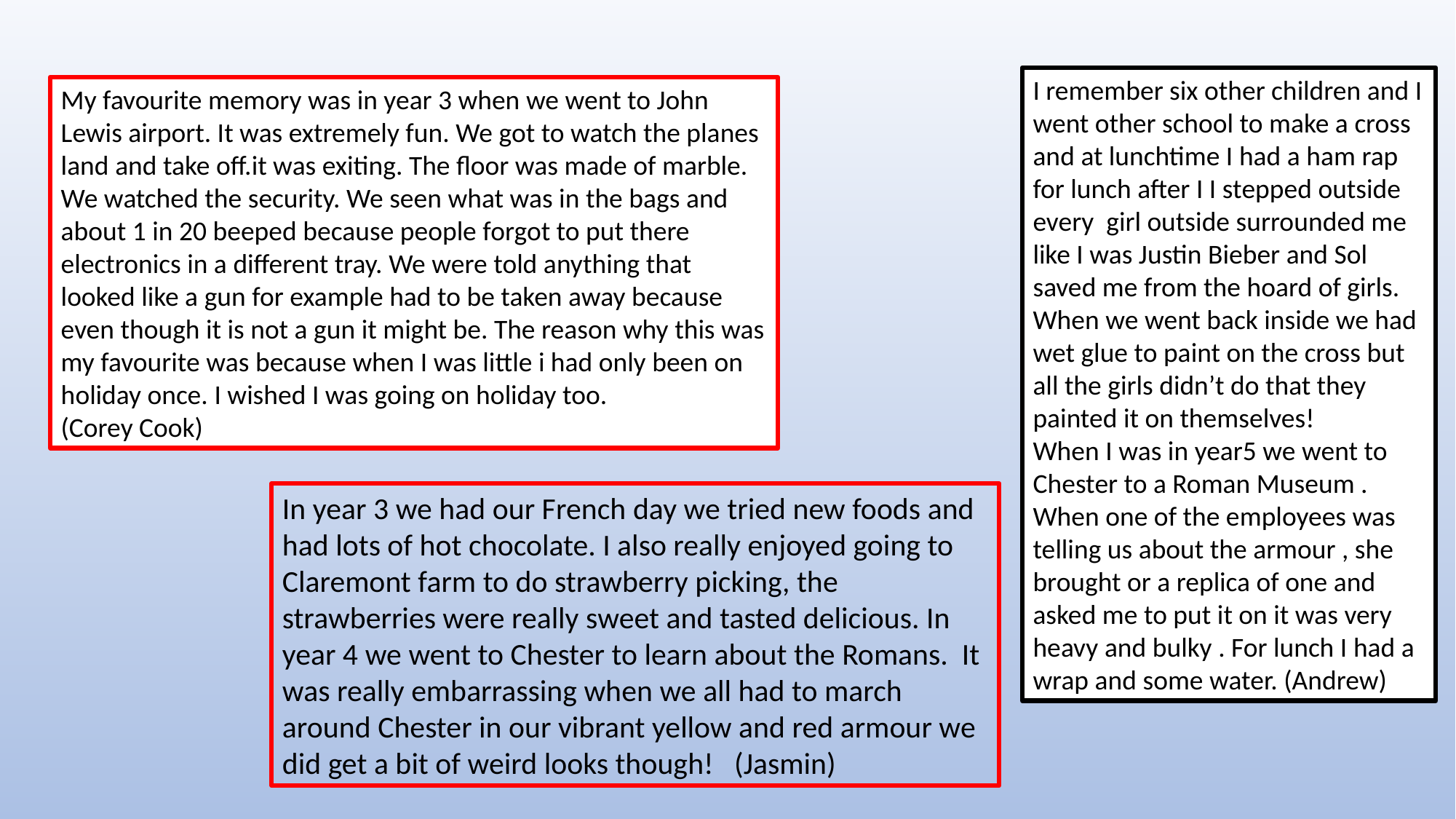

I remember six other children and I went other school to make a cross and at lunchtime I had a ham rap for lunch after I I stepped outside every  girl outside surrounded me like I was Justin Bieber and Sol saved me from the hoard of girls. When we went back inside we had wet glue to paint on the cross but all the girls didn’t do that they painted it on themselves!
When I was in year5 we went to Chester to a Roman Museum . When one of the employees was telling us about the armour , she brought or a replica of one and asked me to put it on it was very heavy and bulky . For lunch I had a wrap and some water. (Andrew)
My favourite memory was in year 3 when we went to John Lewis airport. It was extremely fun. We got to watch the planes land and take off.it was exiting. The floor was made of marble. We watched the security. We seen what was in the bags and about 1 in 20 beeped because people forgot to put there electronics in a different tray. We were told anything that looked like a gun for example had to be taken away because even though it is not a gun it might be. The reason why this was my favourite was because when I was little i had only been on holiday once. I wished I was going on holiday too.
(Corey Cook)
In year 3 we had our French day we tried new foods and had lots of hot chocolate. I also really enjoyed going to Claremont farm to do strawberry picking, the strawberries were really sweet and tasted delicious. In year 4 we went to Chester to learn about the Romans.  It was really embarrassing when we all had to march around Chester in our vibrant yellow and red armour we did get a bit of weird looks though!   (Jasmin)